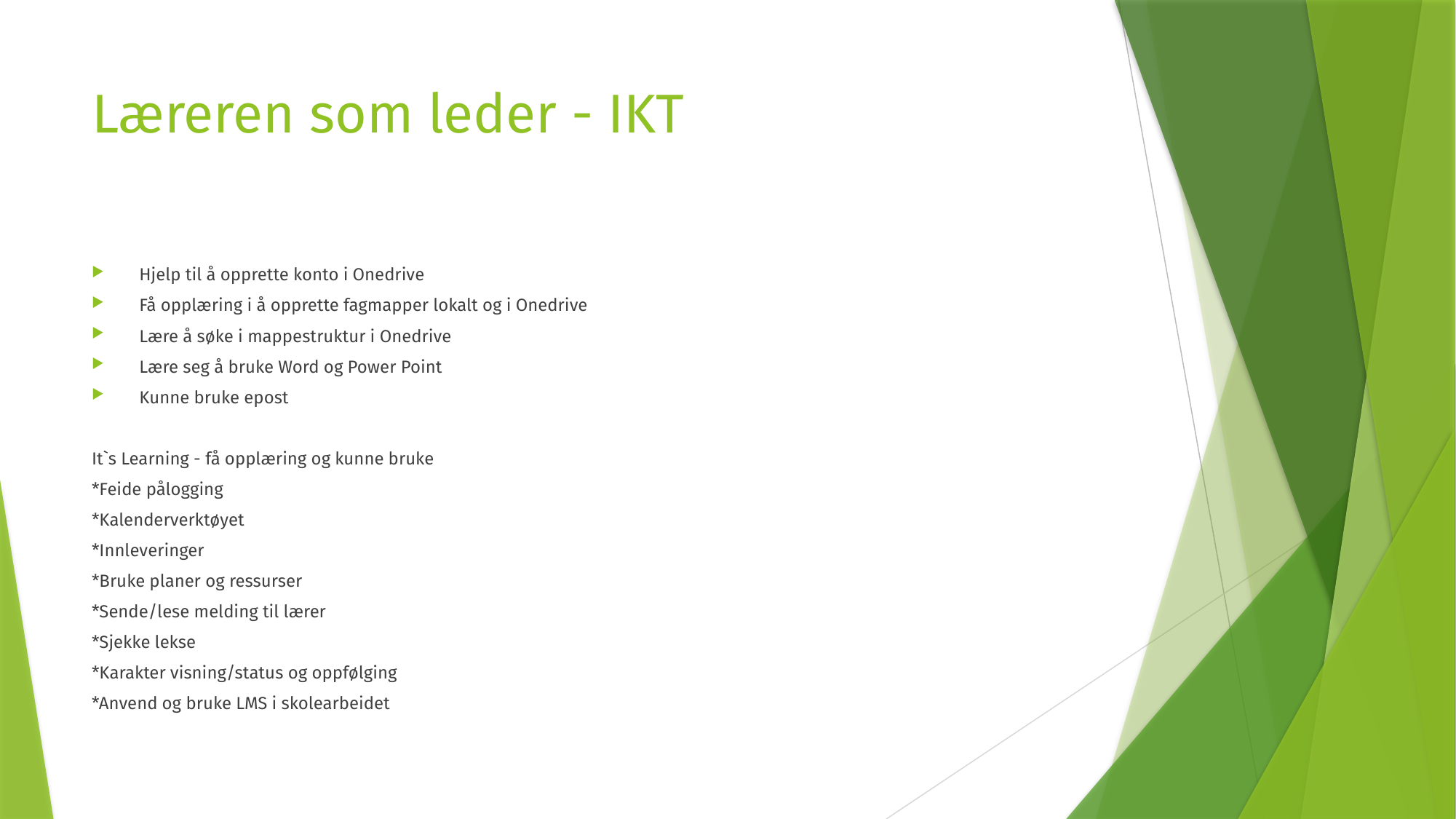

# Læreren som leder - IKT
Hjelp til å opprette konto i Onedrive
Få opplæring i å opprette fagmapper lokalt og i Onedrive
Lære å søke i mappestruktur i Onedrive
Lære seg å bruke Word og Power Point
Kunne bruke epost

It`s Learning - få opplæring og kunne bruke
*Feide pålogging
*Kalenderverktøyet
*Innleveringer
*Bruke planer og ressurser
*Sende/lese melding til lærer
*Sjekke lekse
*Karakter visning/status og oppfølging
*Anvend og bruke LMS i skolearbeidet